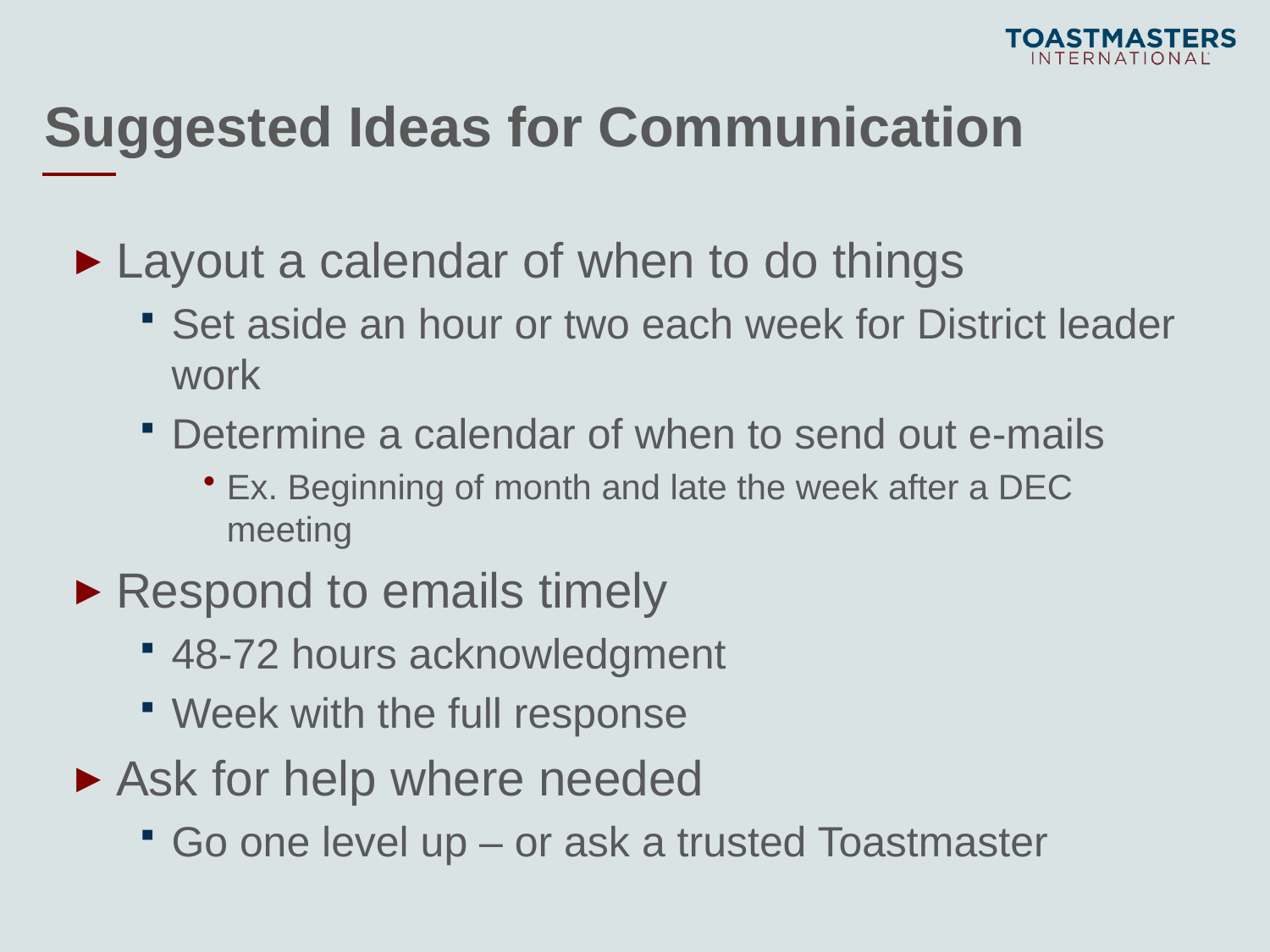

# Suggested Ideas for Communication
Layout a calendar of when to do things
Set aside an hour or two each week for District leader work
Determine a calendar of when to send out e-mails
Ex. Beginning of month and late the week after a DEC meeting
Respond to emails timely
48-72 hours acknowledgment
Week with the full response
Ask for help where needed
Go one level up – or ask a trusted Toastmaster